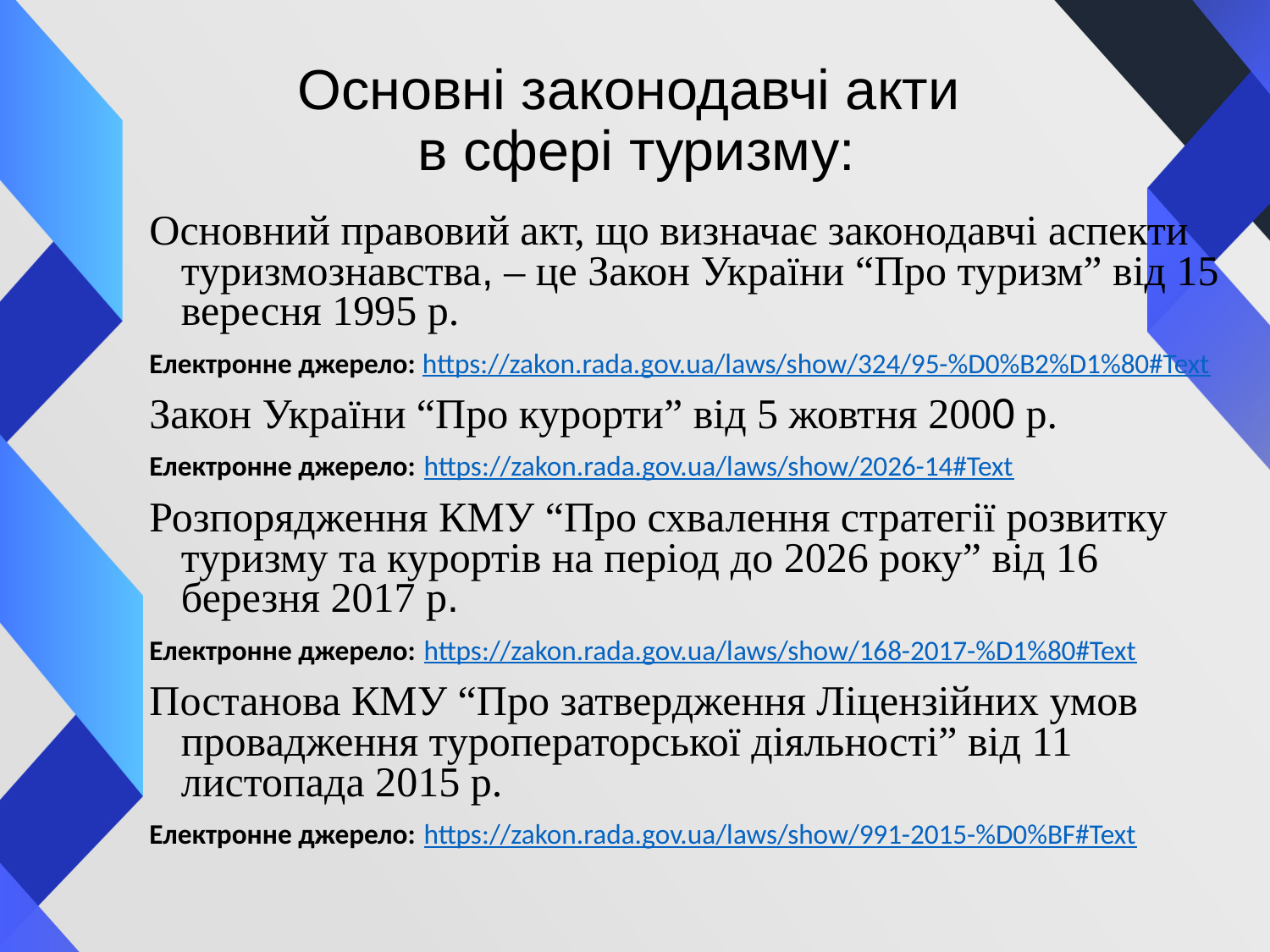

# Основні законодавчі акти в сфері туризму:
Основний правовий акт, що визначає законодавчі аспекти туризмознавства, – це Закон України “Про туризм” від 15 вересня 1995 р.
Електронне джерело: https://zakon.rada.gov.ua/laws/show/324/95-%D0%B2%D1%80#Text
Закон України “Про курорти” від 5 жовтня 2000 р.
Електронне джерело: https://zakon.rada.gov.ua/laws/show/2026-14#Text
Розпорядження КМУ “Про схвалення стратегії розвитку туризму та курортів на період до 2026 року” від 16 березня 2017 р.
Електронне джерело: https://zakon.rada.gov.ua/laws/show/168-2017-%D1%80#Text
Постанова КМУ “Про затвердження Ліцензійних умов провадження туроператорської діяльності” від 11 листопада 2015 р.
Електронне джерело: https://zakon.rada.gov.ua/laws/show/991-2015-%D0%BF#Text